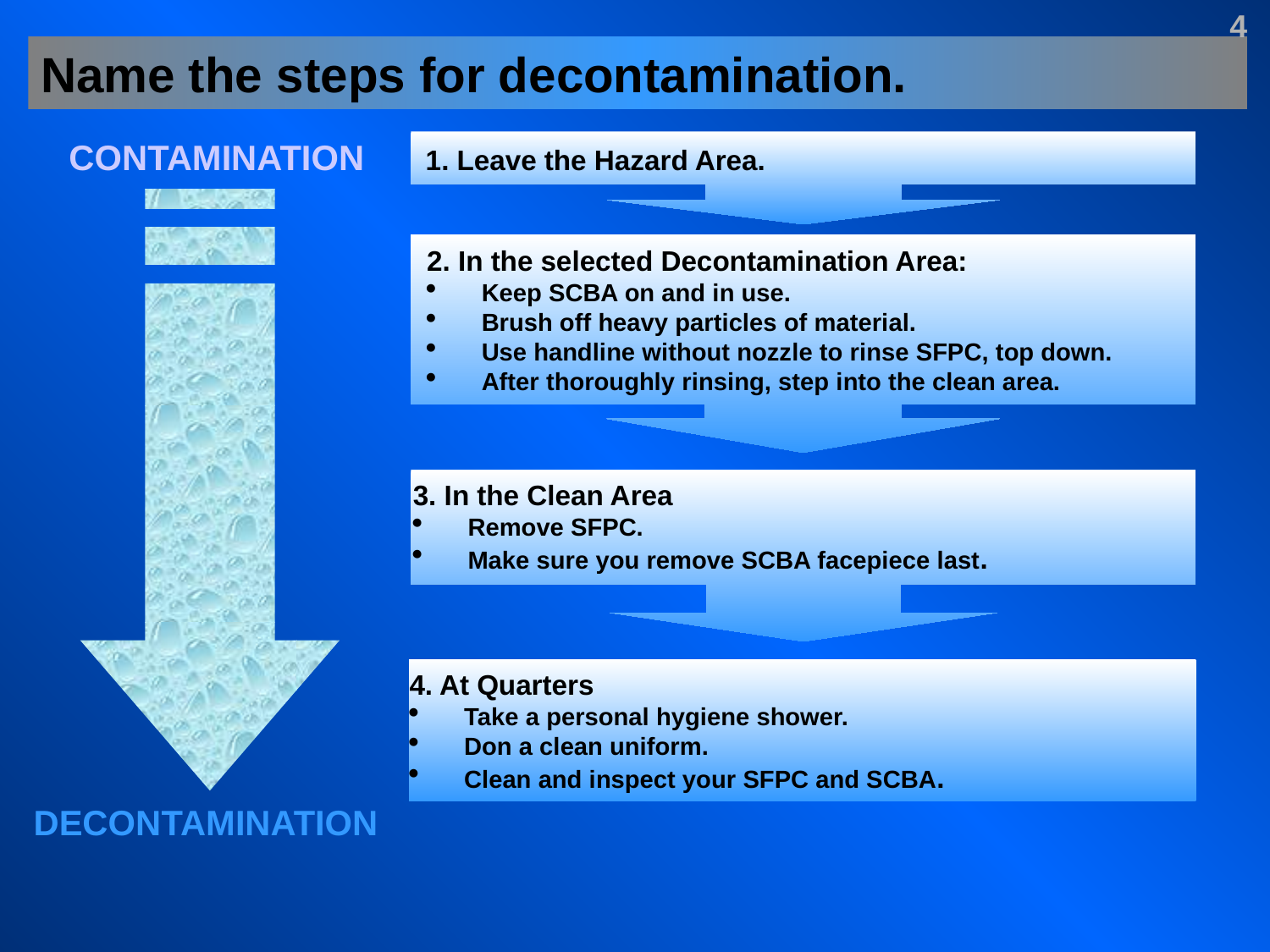

4
Name the steps for decontamination.
CONTAMINATION

1. Leave the Hazard Area.

2. In the selected Decontamination Area:
	Keep SCBA on and in use.
	Brush off heavy particles of material.
	Use handline without nozzle to rinse SFPC, top down.
	After thoroughly rinsing, step into the clean area.

3. In the Clean Area
	Remove SFPC.
	Make sure you remove SCBA facepiece last.

4. At Quarters
	Take a personal hygiene shower.
	Don a clean uniform.
	Clean and inspect your SFPC and SCBA.
DECONTAMINATION